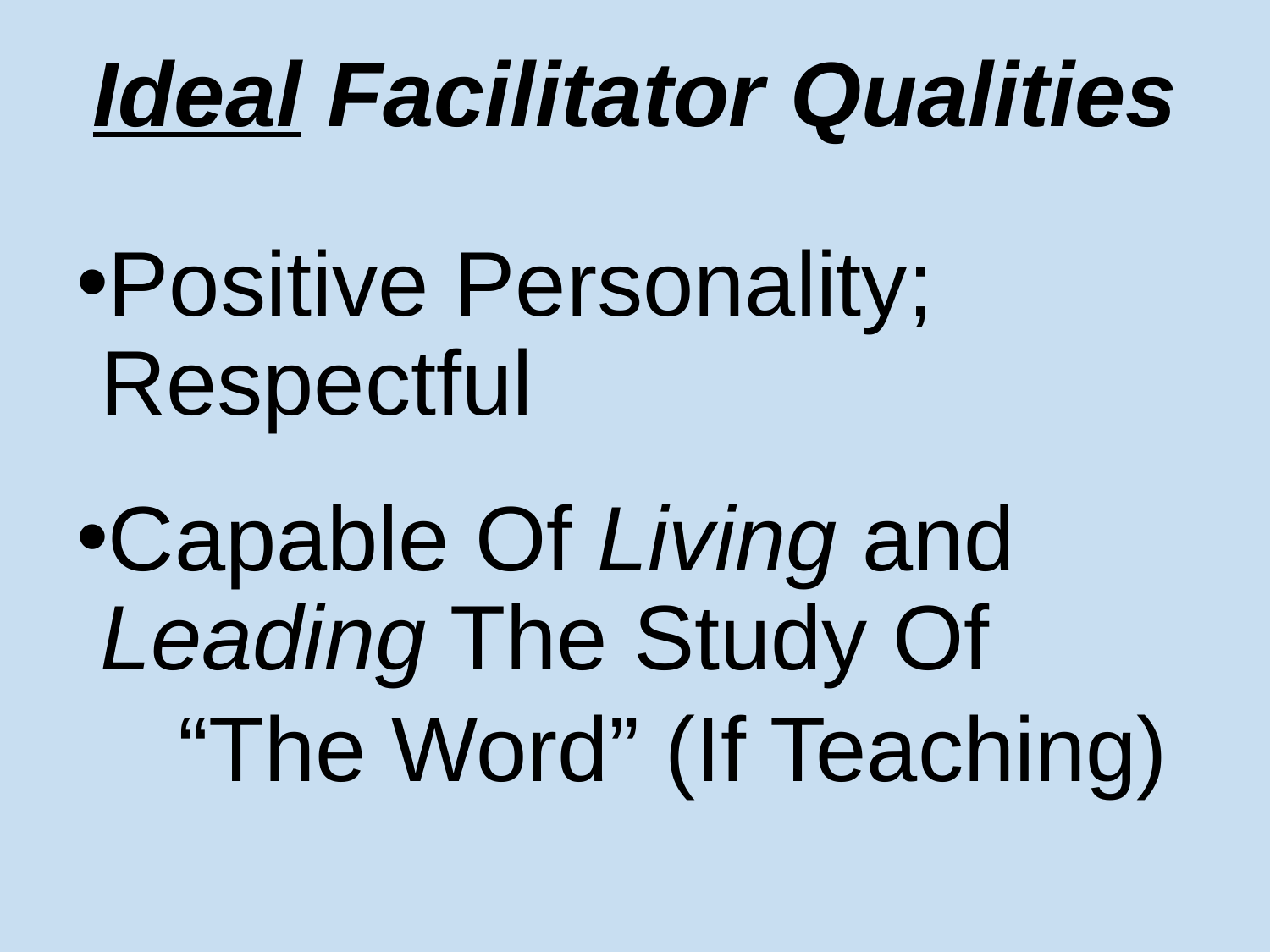

# Ideal Facilitator Qualities

Positive Personality; Respectful

Capable Of Living and Leading The Study Of
    “The Word” (If Teaching)